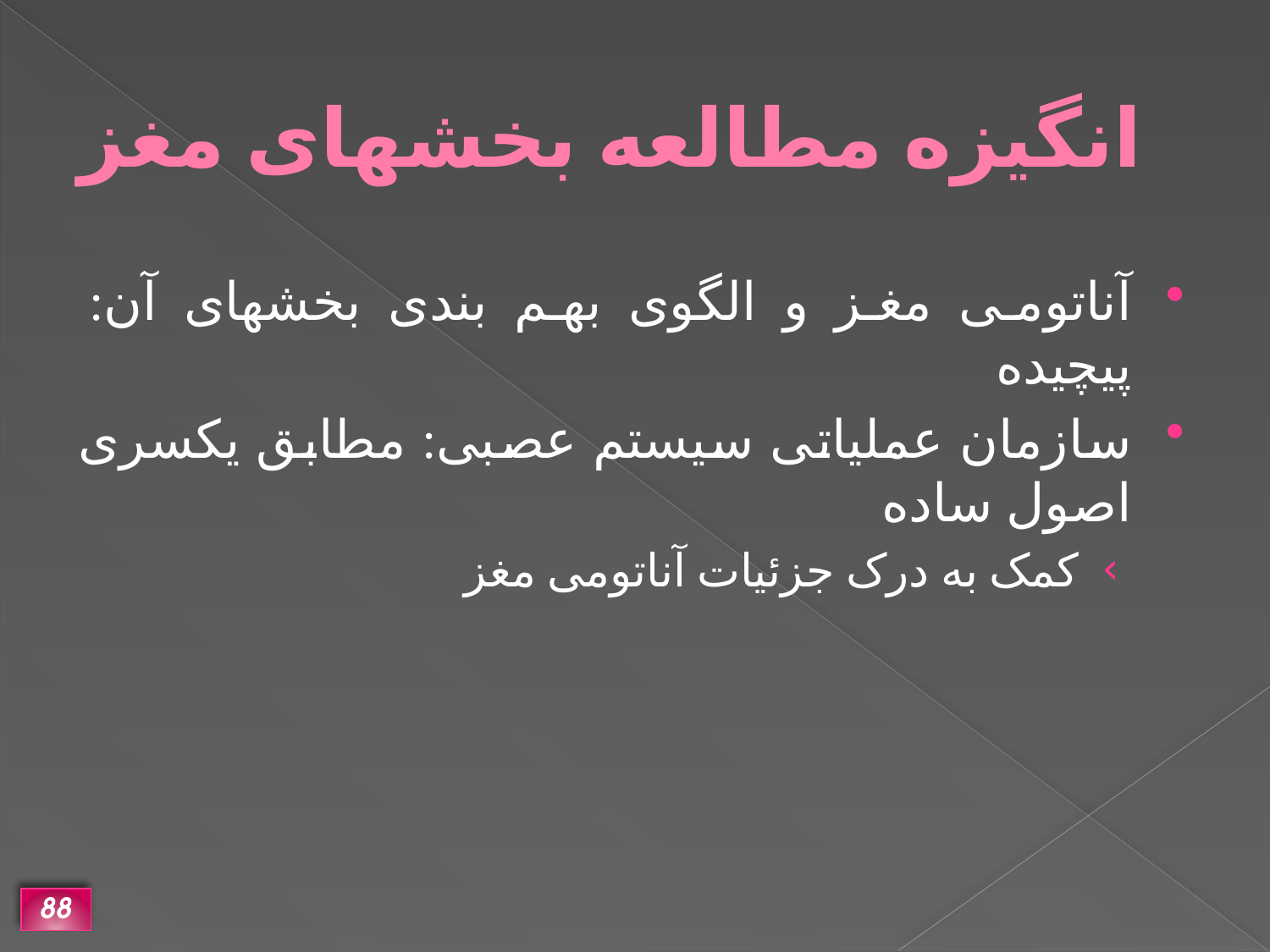

# انگیزه مطالعه بخشهای مغز
آناتومی مغز و الگوی بهم بندی بخشهای آن: پیچیده
سازمان عملیاتی سیستم عصبی: مطابق یکسری اصول ساده
کمک به درک جزئیات آناتومی مغز

88